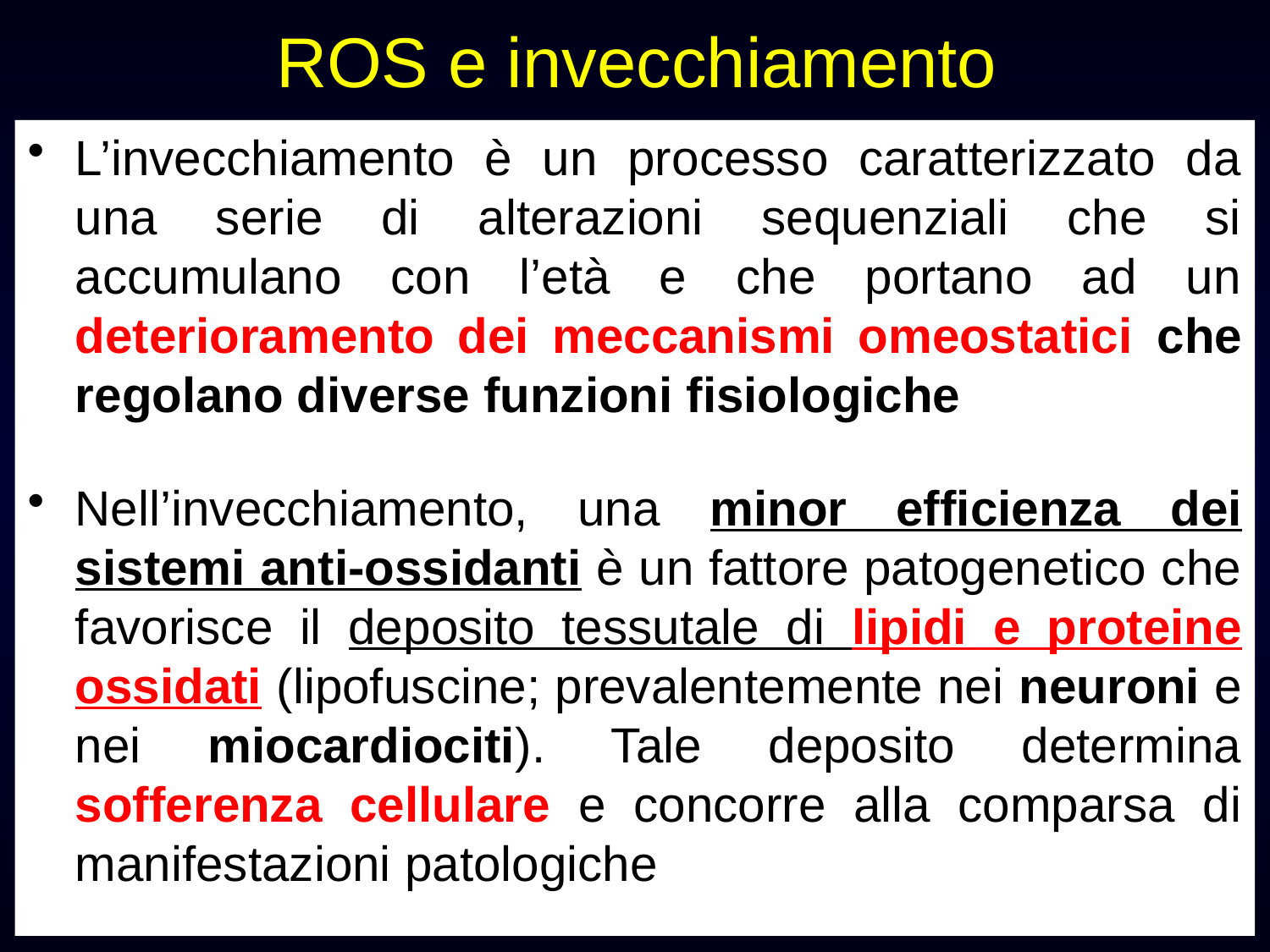

# ROS e invecchiamento
L’invecchiamento è un processo caratterizzato da una serie di alterazioni sequenziali che si accumulano con l’età e che portano ad un deterioramento dei meccanismi omeostatici che regolano diverse funzioni fisiologiche

Nell’invecchiamento, una minor efficienza dei sistemi anti-ossidanti è un fattore patogenetico che favorisce il deposito tessutale di lipidi e proteine ossidati (lipofuscine; prevalentemente nei neuroni e nei miocardiociti). Tale deposito determina sofferenza cellulare e concorre alla comparsa di manifestazioni patologiche